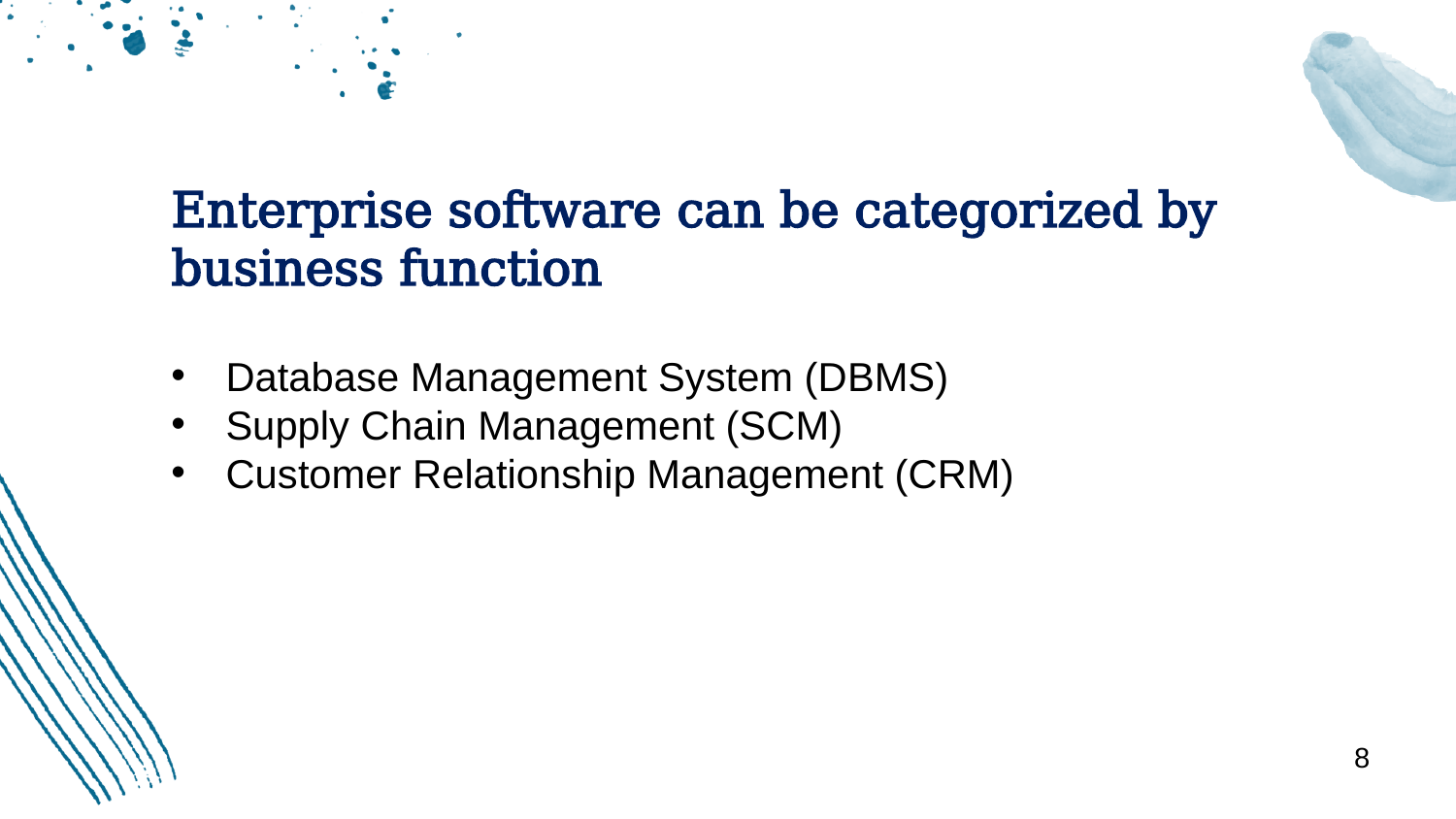

# Enterprise software can be categorized by business function
Database Management System (DBMS)
Supply Chain Management (SCM)
Customer Relationship Management (CRM)

8